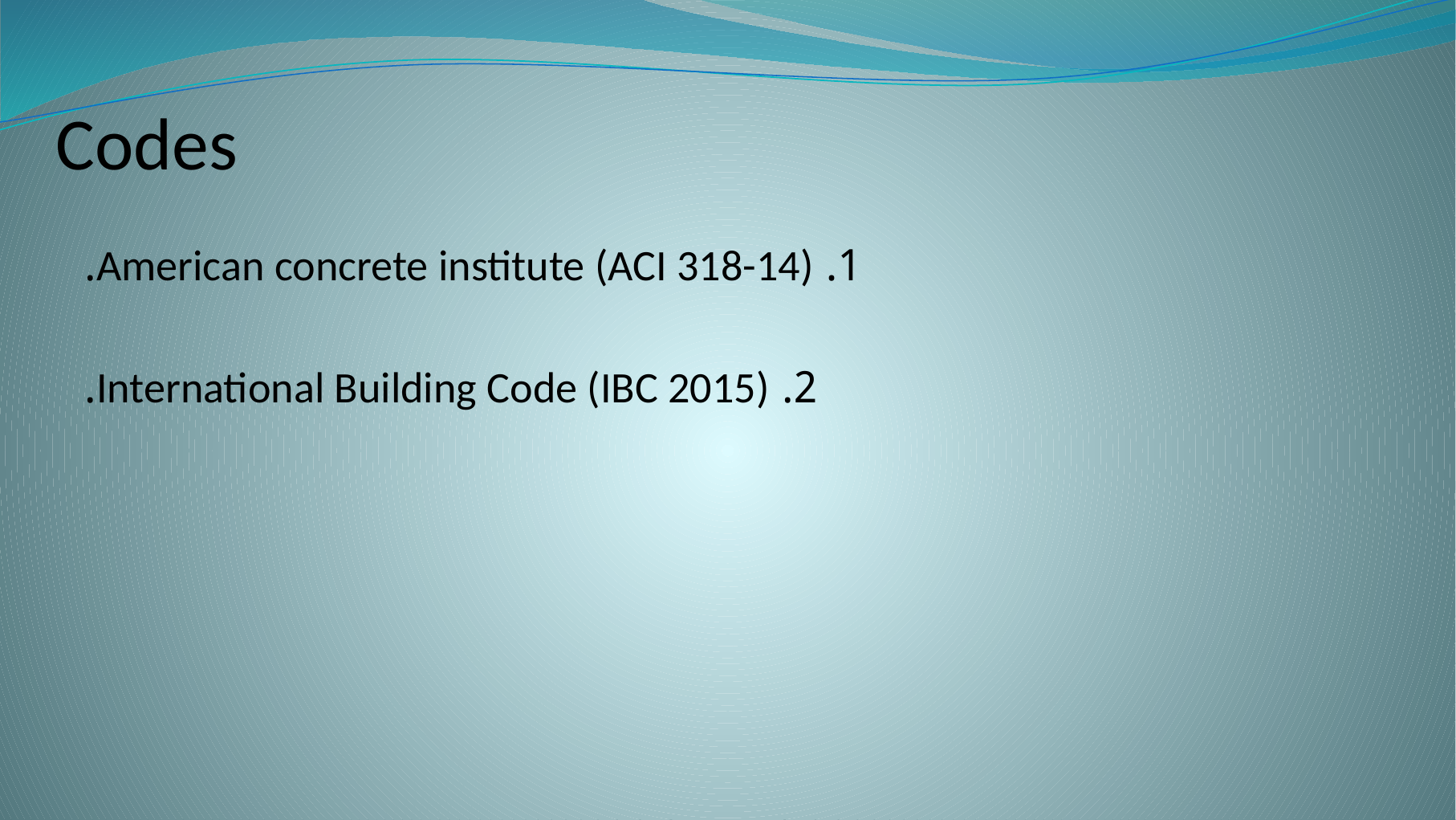

# Codes
1. American concrete institute (ACI 318-14).

2. International Building Code (IBC 2015).